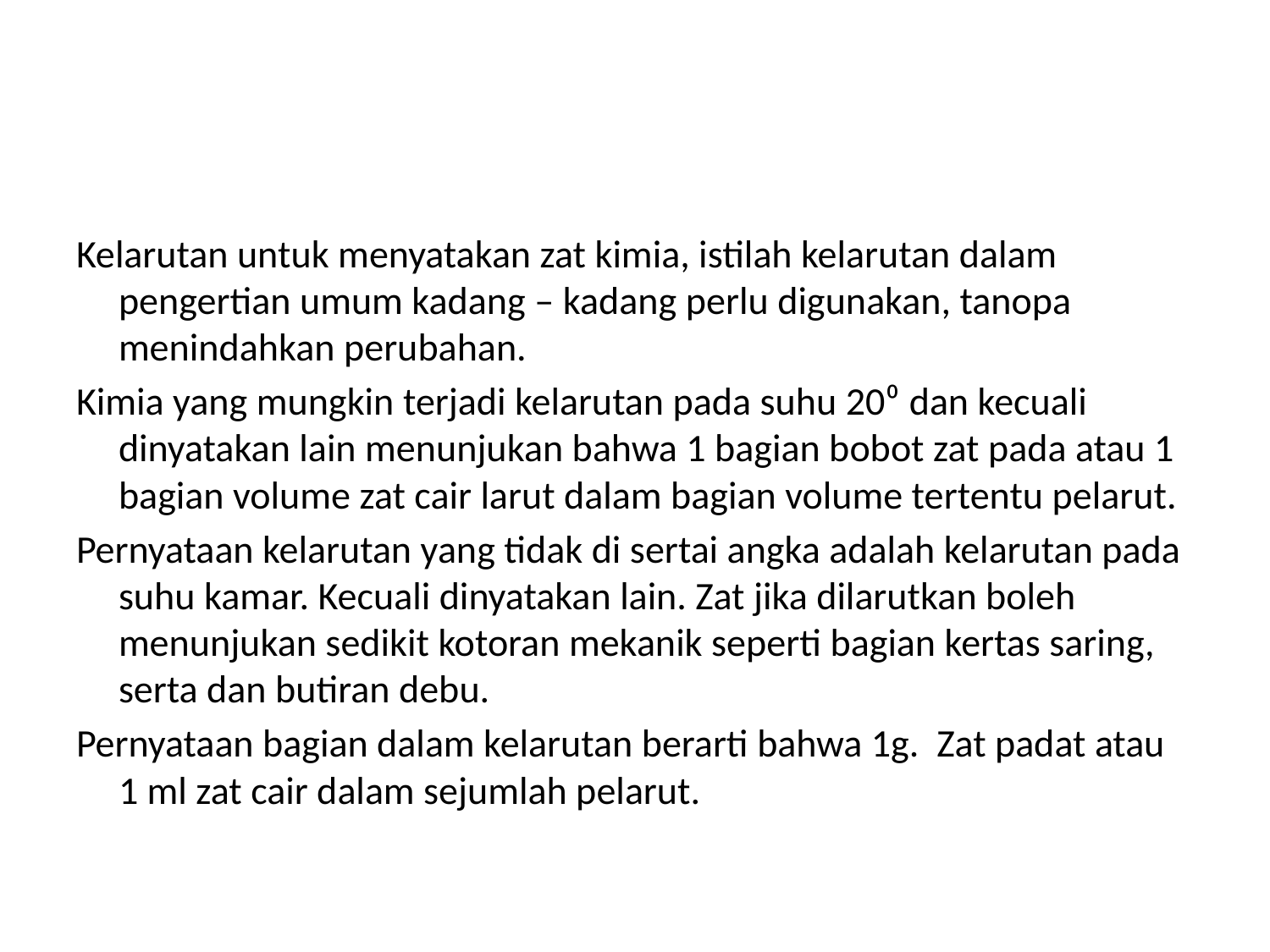

#
Kelarutan untuk menyatakan zat kimia, istilah kelarutan dalam pengertian umum kadang – kadang perlu digunakan, tanopa menindahkan perubahan.
Kimia yang mungkin terjadi kelarutan pada suhu 20⁰ dan kecuali dinyatakan lain menunjukan bahwa 1 bagian bobot zat pada atau 1 bagian volume zat cair larut dalam bagian volume tertentu pelarut.
Pernyataan kelarutan yang tidak di sertai angka adalah kelarutan pada suhu kamar. Kecuali dinyatakan lain. Zat jika dilarutkan boleh menunjukan sedikit kotoran mekanik seperti bagian kertas saring, serta dan butiran debu.
Pernyataan bagian dalam kelarutan berarti bahwa 1g.  Zat padat atau 1 ml zat cair dalam sejumlah pelarut.